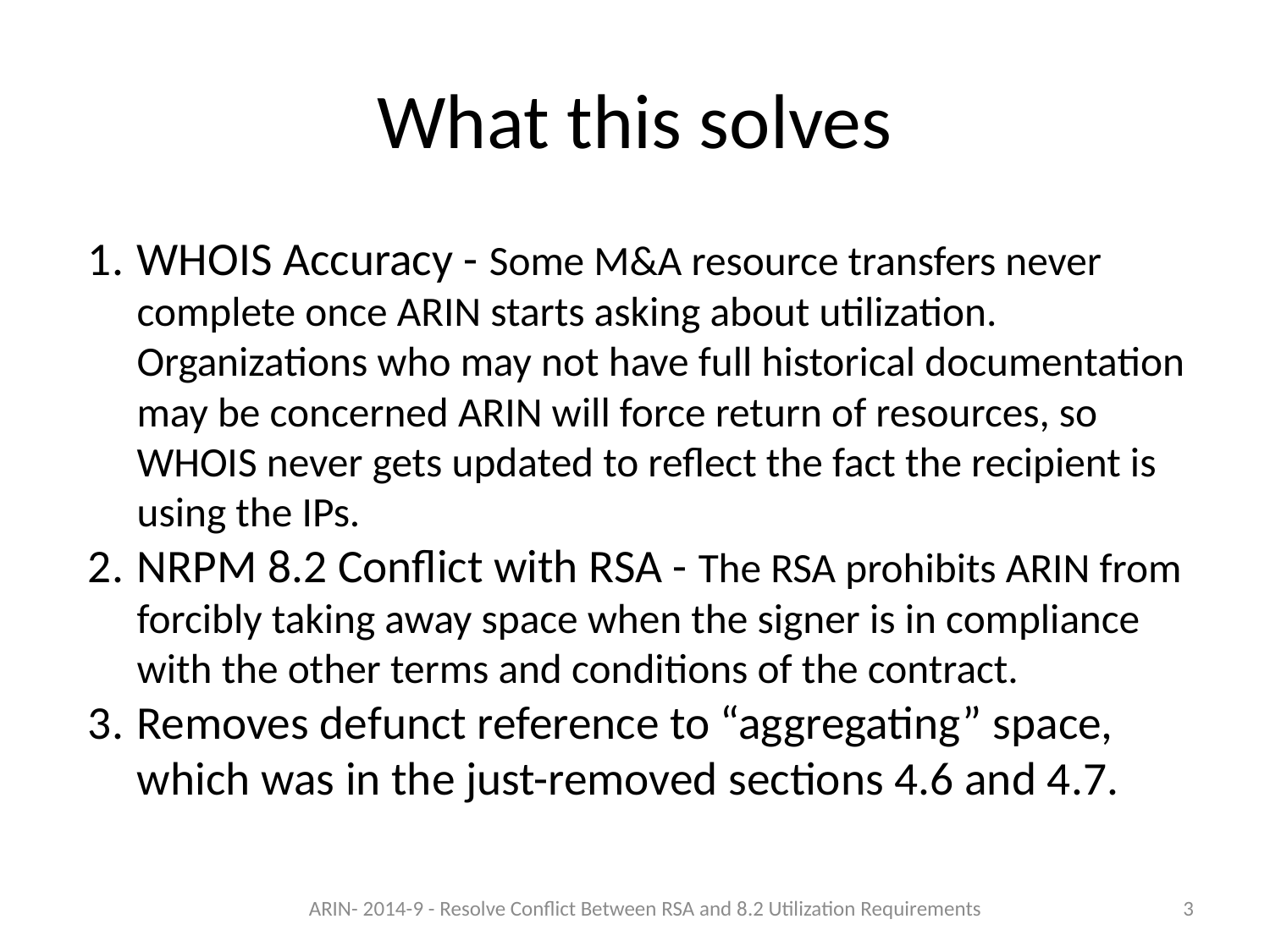

# What this solves
WHOIS Accuracy - Some M&A resource transfers never complete once ARIN starts asking about utilization.  Organizations who may not have full historical documentation may be concerned ARIN will force return of resources, so WHOIS never gets updated to reflect the fact the recipient is using the IPs.
NRPM 8.2 Conflict with RSA - The RSA prohibits ARIN from forcibly taking away space when the signer is in compliance with the other terms and conditions of the contract.
Removes defunct reference to “aggregating” space, which was in the just-removed sections 4.6 and 4.7.
ARIN- 2014-9 - Resolve Conflict Between RSA and 8.2 Utilization Requirements
3